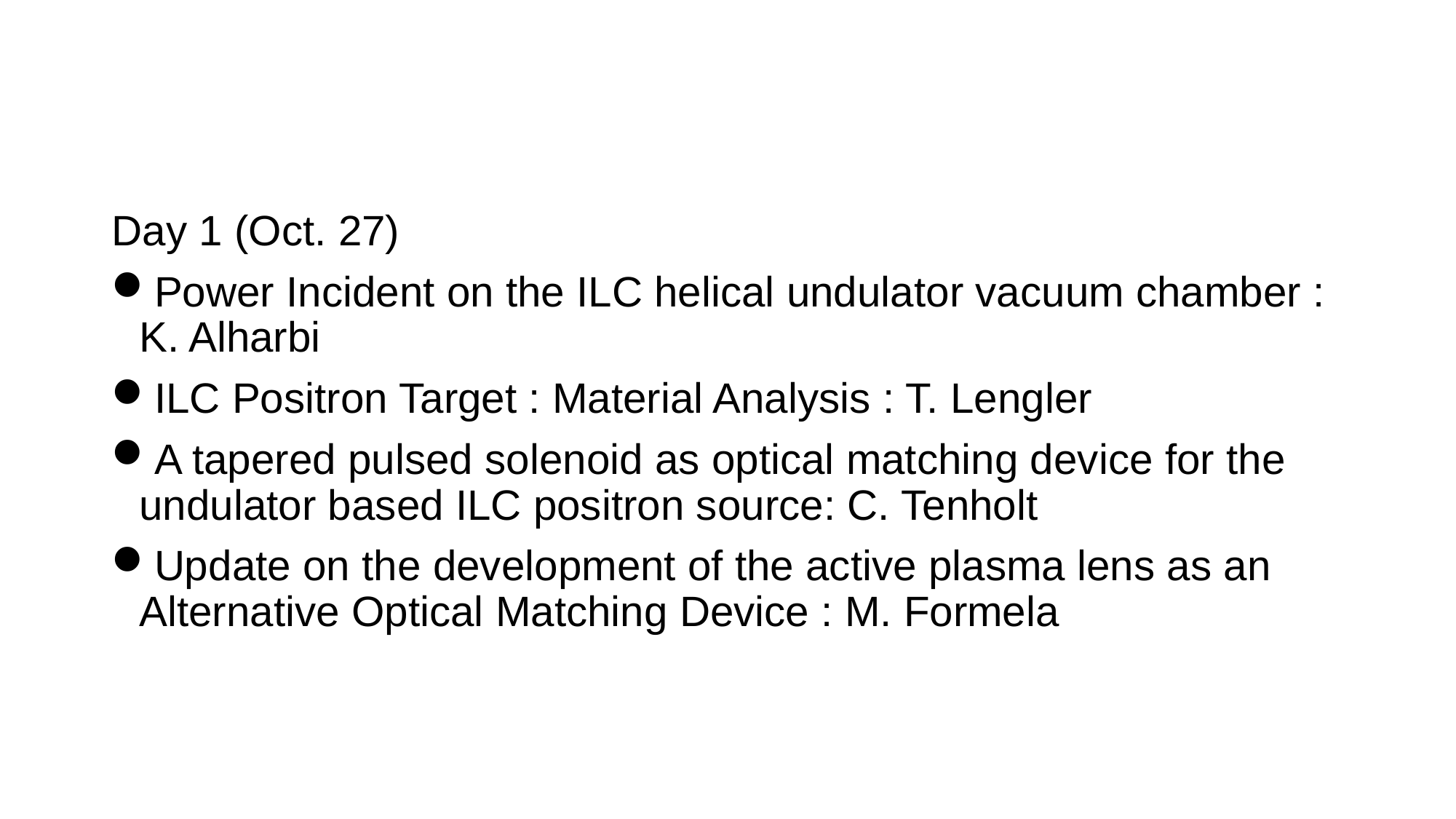

Day 1 (Oct. 27)
Power Incident on the ILC helical undulator vacuum chamber : K. Alharbi
ILC Positron Target : Material Analysis : T. Lengler
A tapered pulsed solenoid as optical matching device for the undulator based ILC positron source: C. Tenholt
Update on the development of the active plasma lens as an Alternative Optical Matching Device : M. Formela